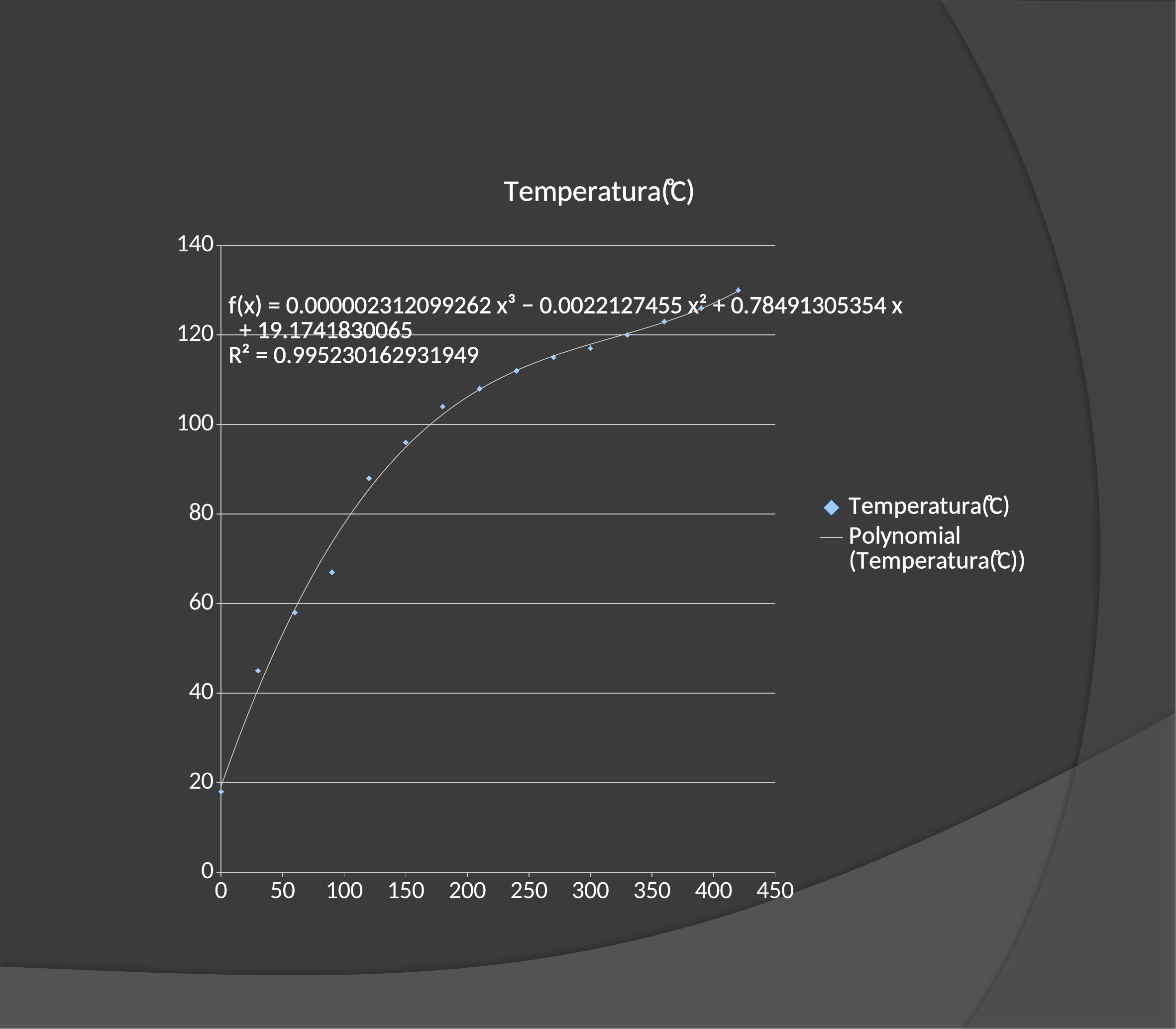

### Chart:

| Category | Temperatura(ͦC) |
|---|---|